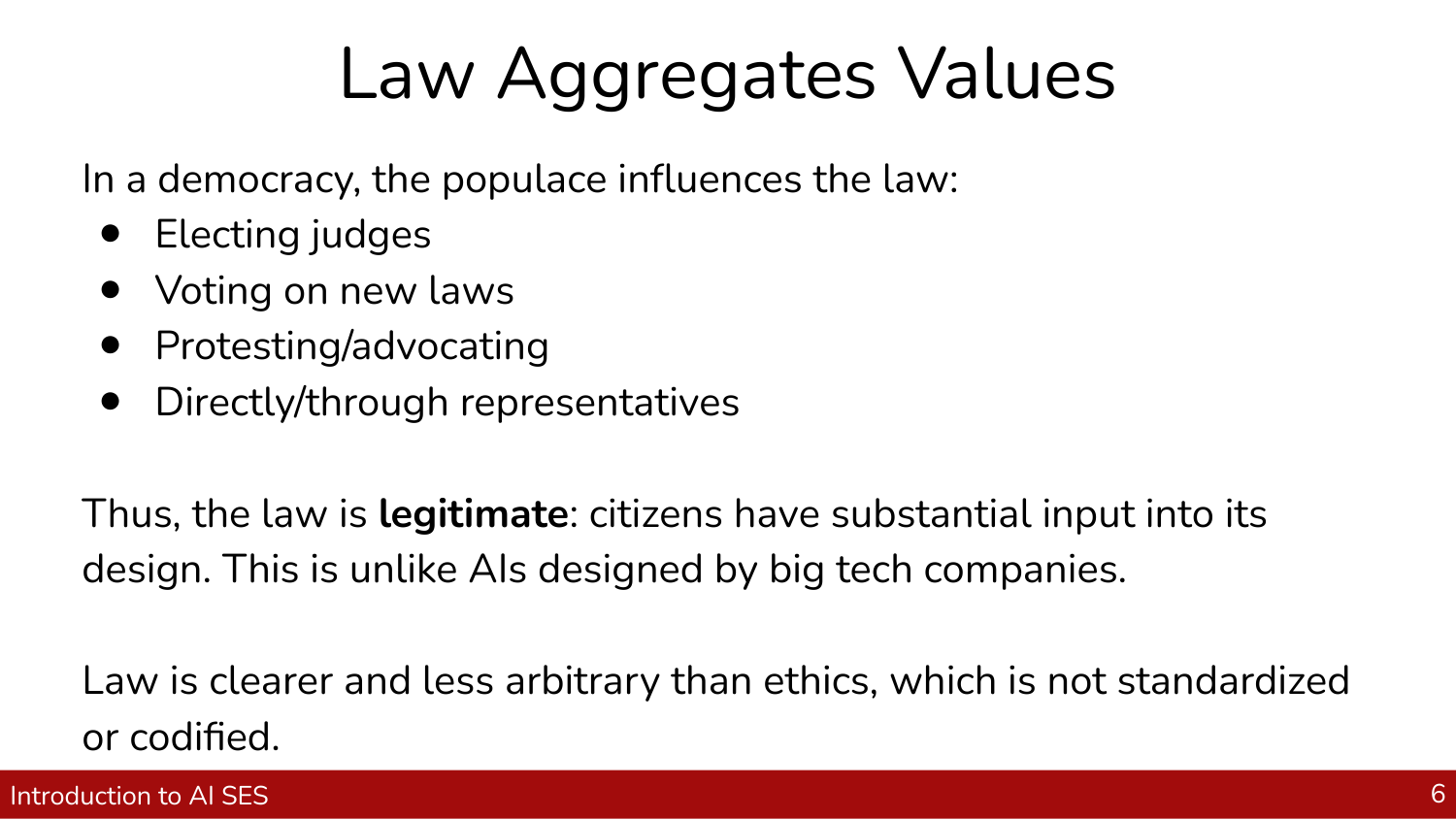

# Law Aggregates Values
In a democracy, the populace influences the law:
Electing judges
Voting on new laws
Protesting/advocating
Directly/through representatives

Thus, the law is legitimate: citizens have substantial input into its design. This is unlike AIs designed by big tech companies.

Law is clearer and less arbitrary than ethics, which is not standardized or codified.

6
Introduction to AI SES